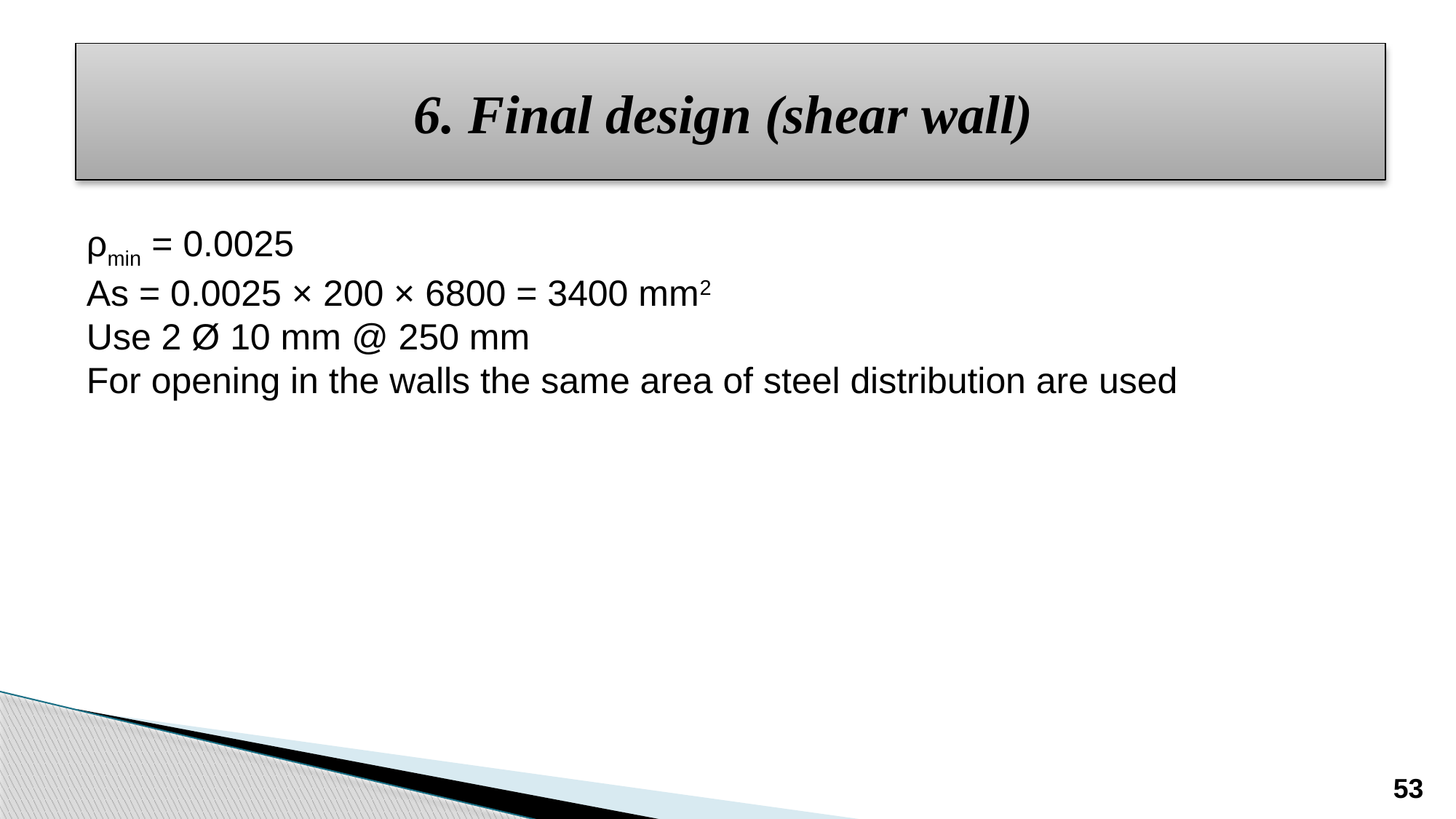

# 6. Final design (shear wall)
ρmin = 0.0025
As = 0.0025 × 200 × 6800 = 3400 mm2
Use 2 Ø 10 mm @ 250 mm
For opening in the walls the same area of steel distribution are used
53